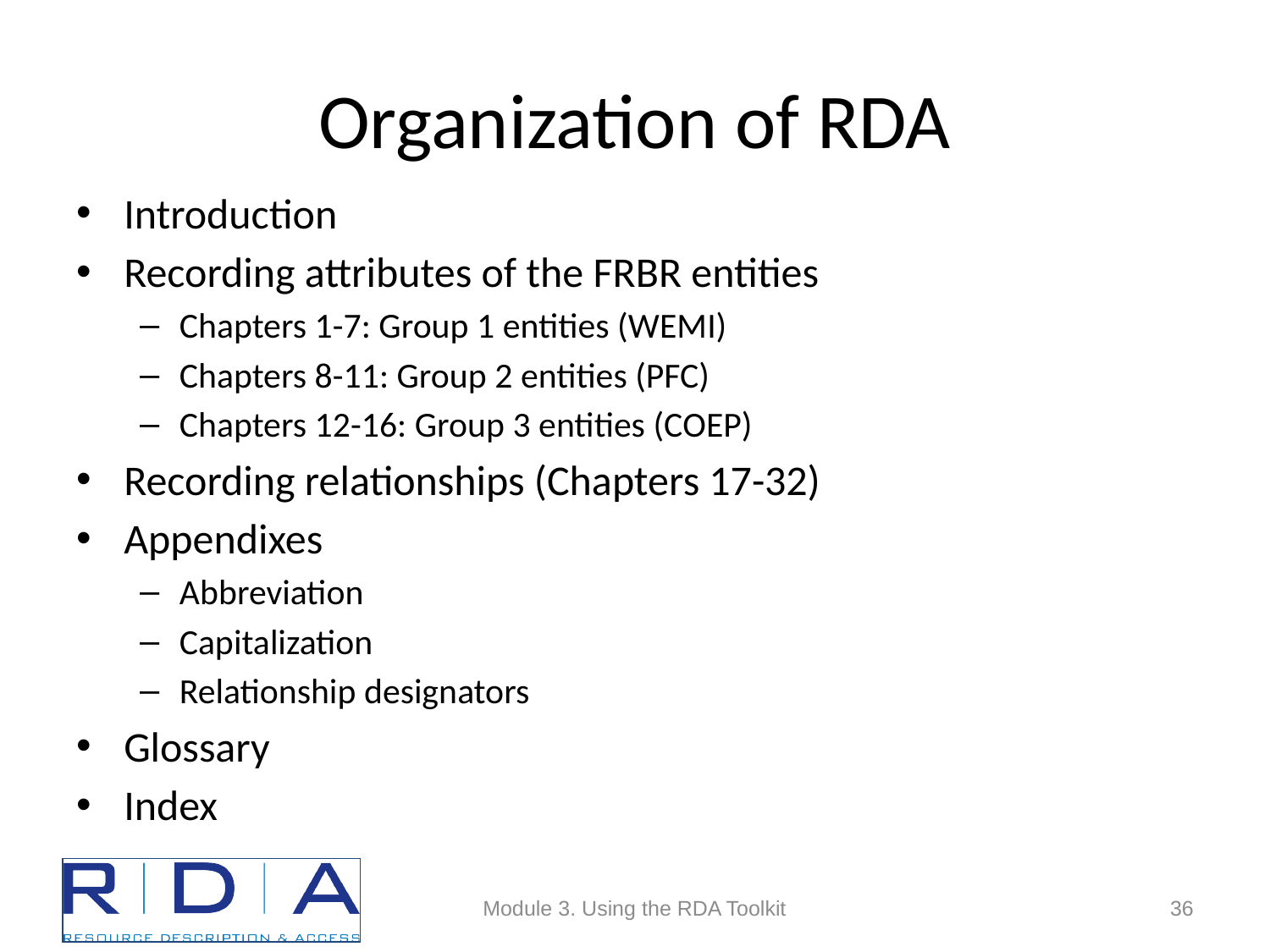

# Organization of RDA
Introduction
Recording attributes of the FRBR entities
Chapters 1-7: Group 1 entities (WEMI)
Chapters 8-11: Group 2 entities (PFC)
Chapters 12-16: Group 3 entities (COEP)
Recording relationships (Chapters 17-32)
Appendixes
Abbreviation
Capitalization
Relationship designators
Glossary
Index
Module 3. Using the RDA Toolkit
36